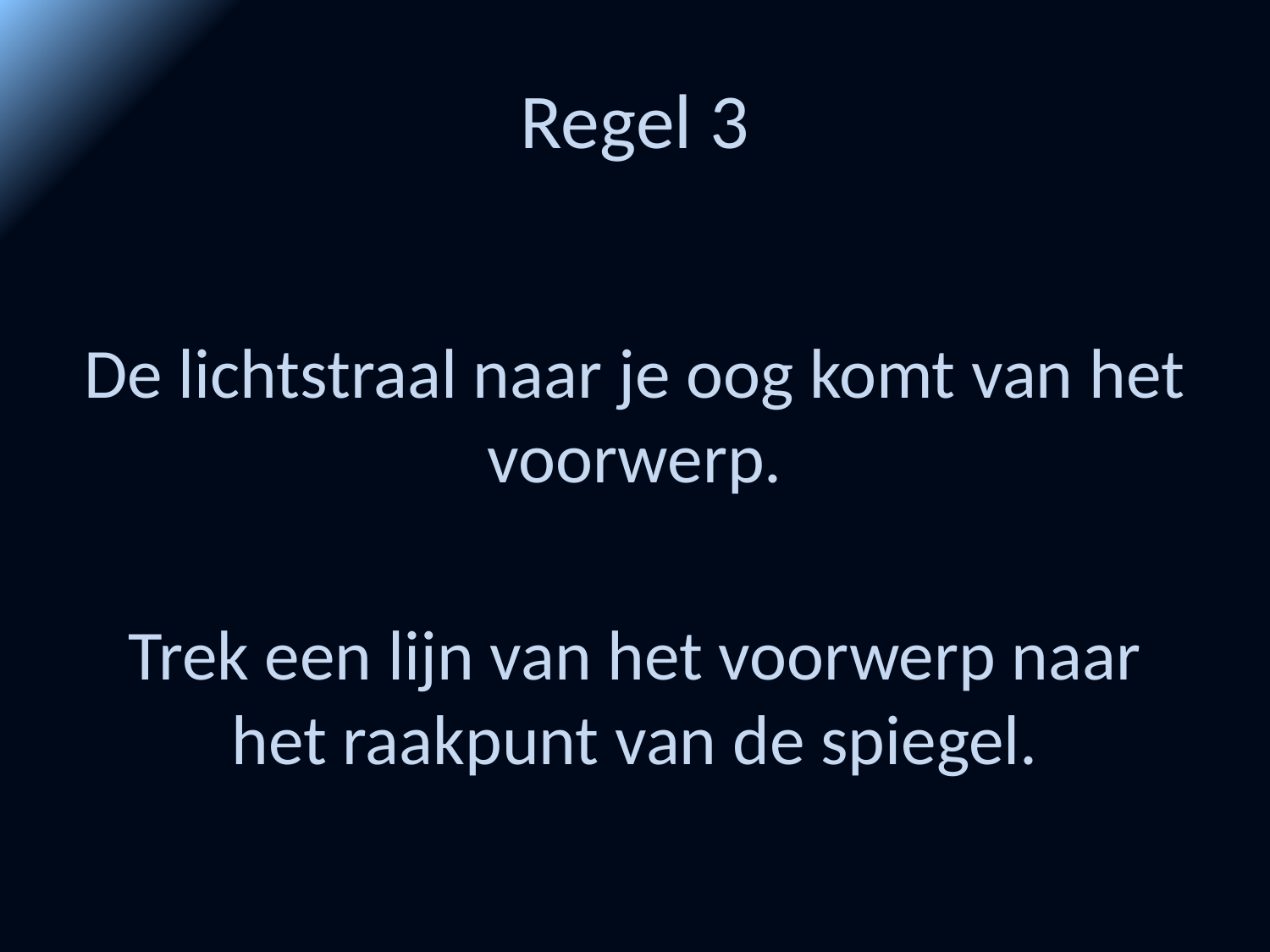

# Regel 3

De lichtstraal naar je oog komt van het voorwerp.

Trek een lijn van het voorwerp naar het raakpunt van de spiegel.